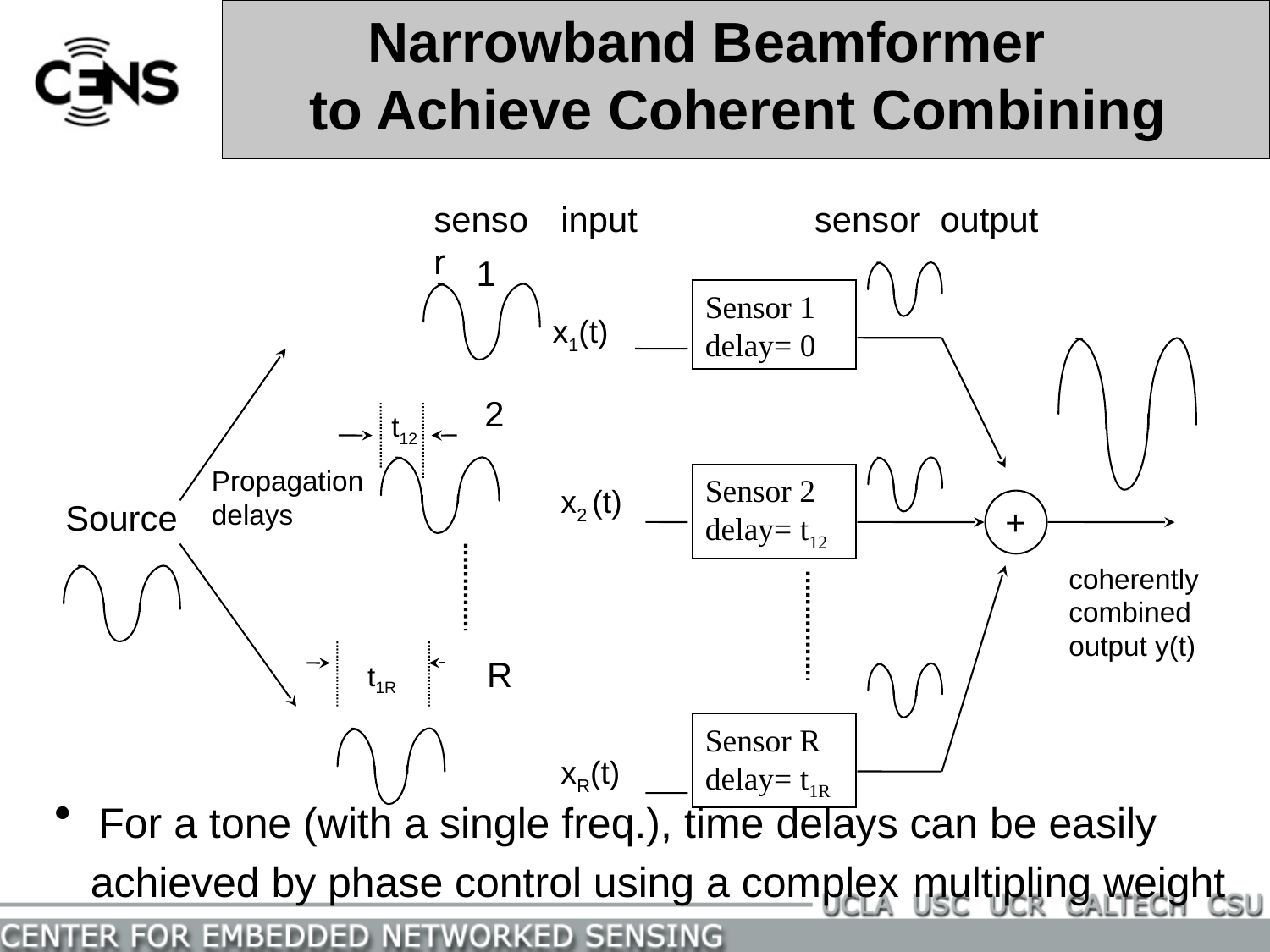

Narrowband Beamformer
to Achieve Coherent Combining
sensor
input
sensor  output
1

Sensor 1 delay= 0

x1(t)

2
t12

Propagation
delays

Sensor 2 delay= t12
x2 (t)
Source

+

coherently
combined
output y(t)

R
t1R

Sensor R delay= t1R

xR(t)

 For a tone (with a single freq.), time delays can be easily
   achieved by phase control using a complex multipling weight